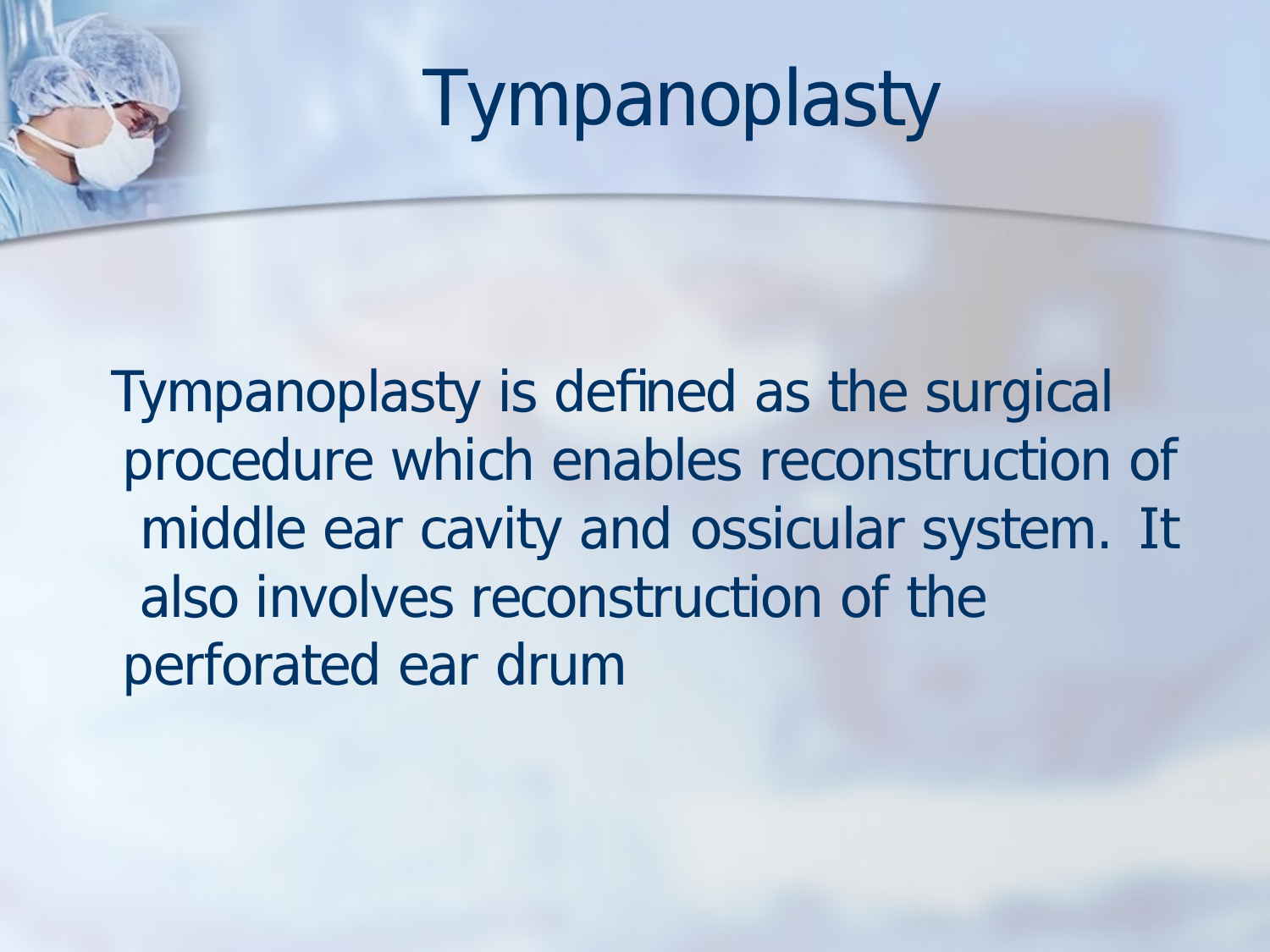

# Tympanoplasty
Tympanoplasty is defined as the surgical  procedure which enables reconstruction of  middle ear cavity and ossicular system.	It  also involves reconstruction of the  perforated ear drum